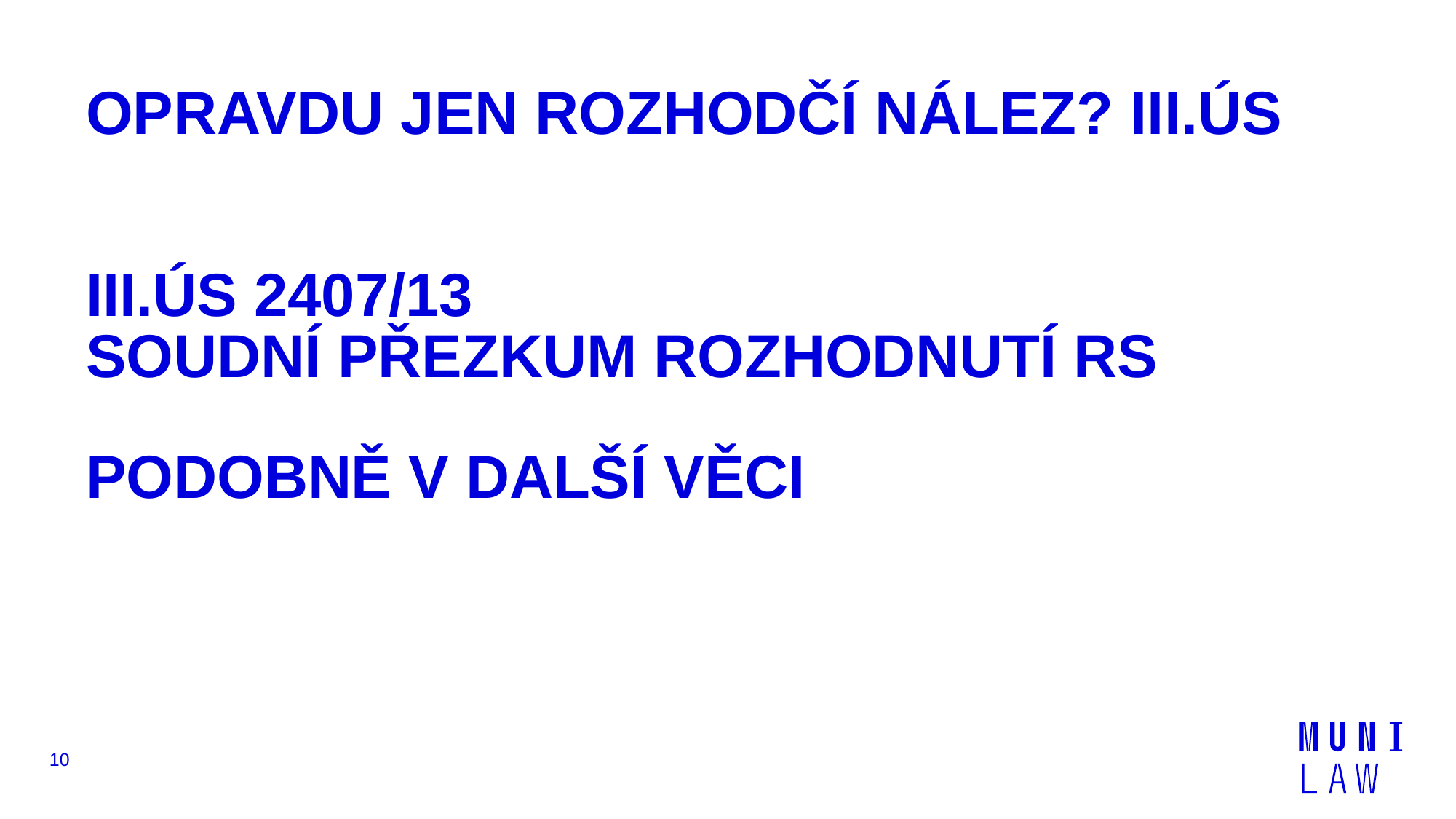

# OPRAVDU JEN ROZHODČÍ NÁLEZ? III.ÚS III.ÚS 2407/13 SOUDNÍ PŘEZKUM ROZHODNUTÍ RS PODOBNĚ V DALŠÍ VĚCI
10